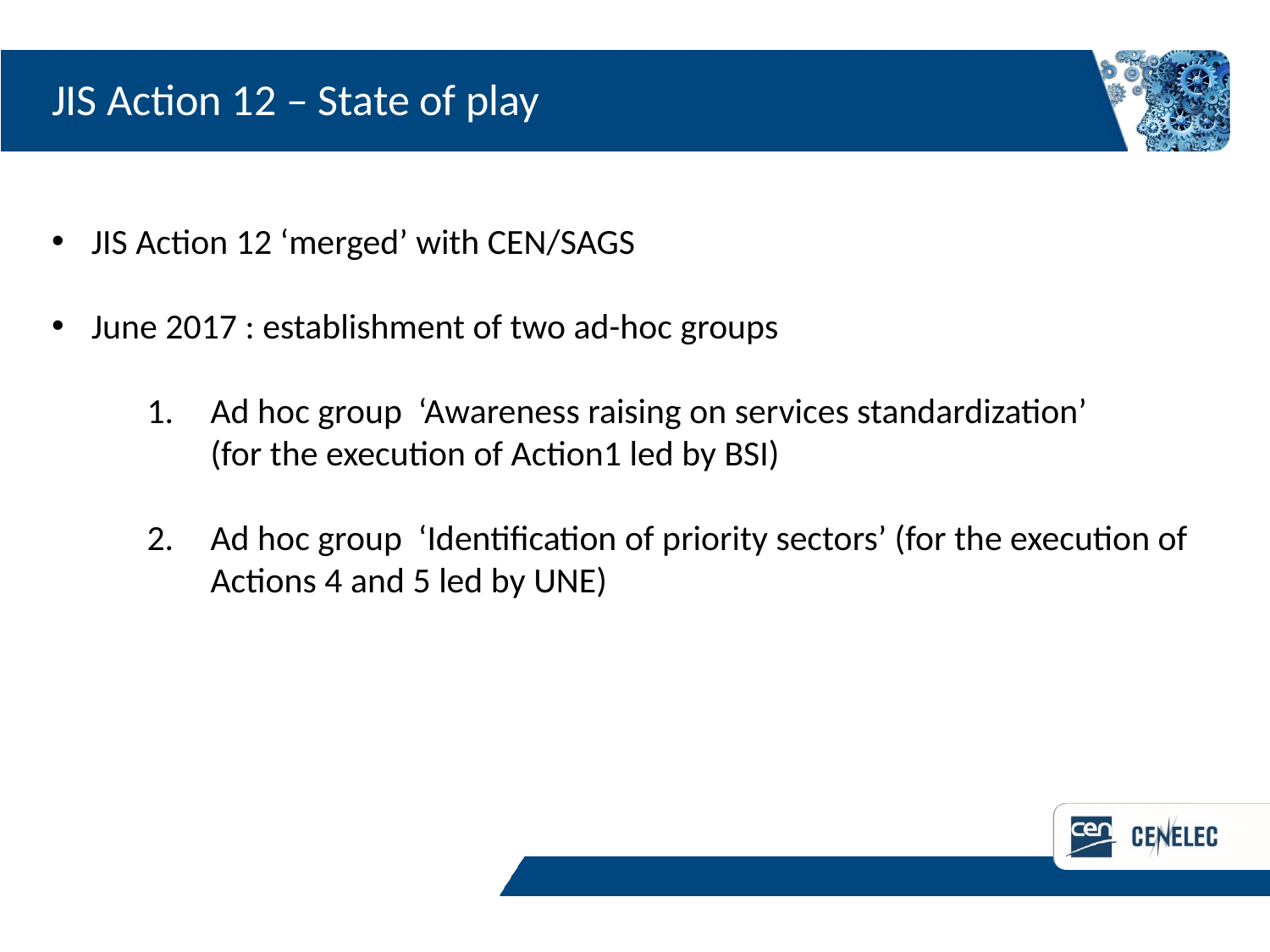

# JIS Action 12 – State of play

JIS Action 12 ‘merged’ with CEN/SAGS

June 2017 : establishment of two ad-hoc groups

Ad hoc group  ‘Awareness raising on services standardization’        (for the execution of Action1 led by BSI)

Ad hoc group  ‘Identification of priority sectors’ (for the execution of Actions 4 and 5 led by UNE)